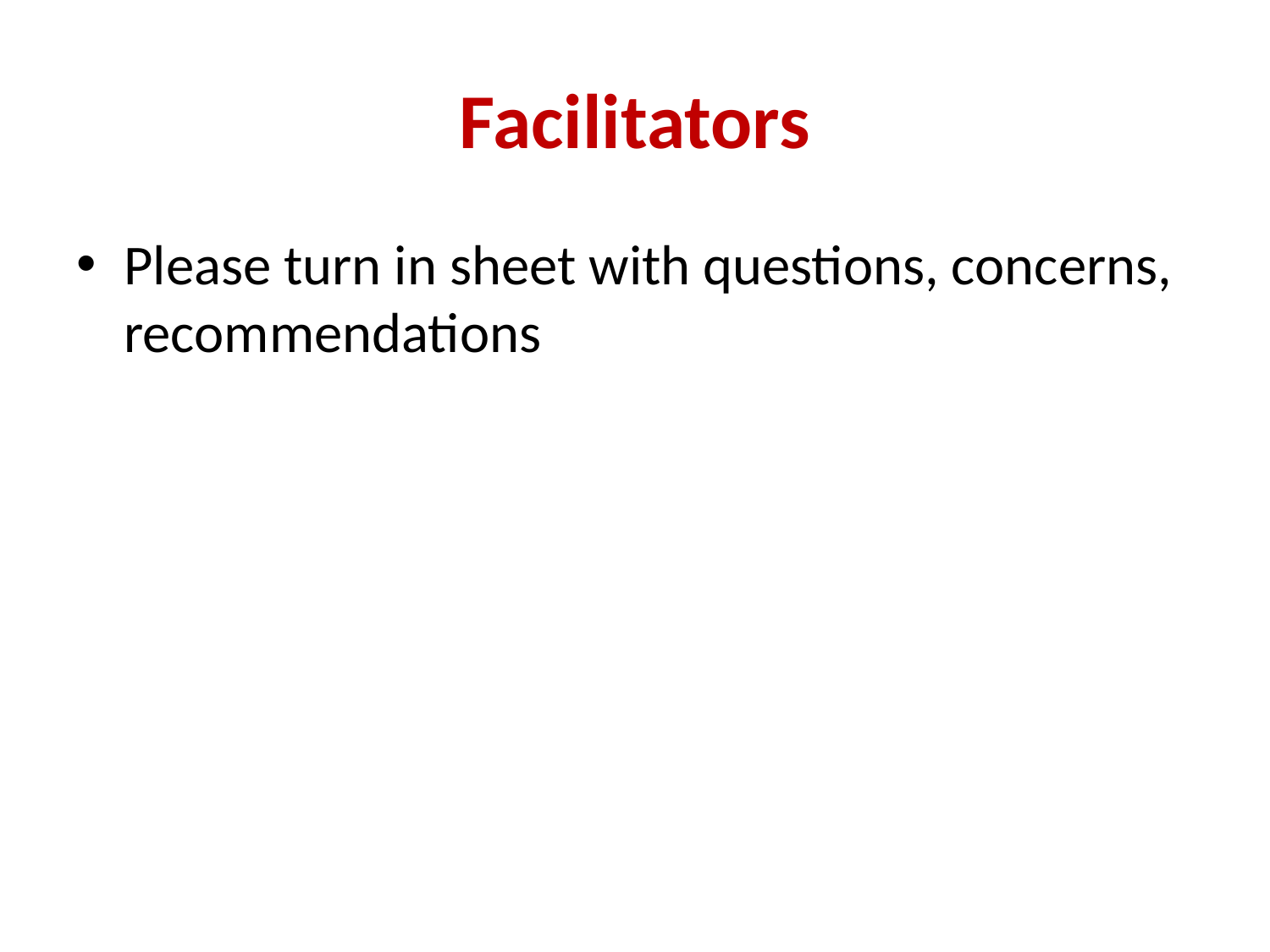

# Facilitators
Please turn in sheet with questions, concerns, recommendations